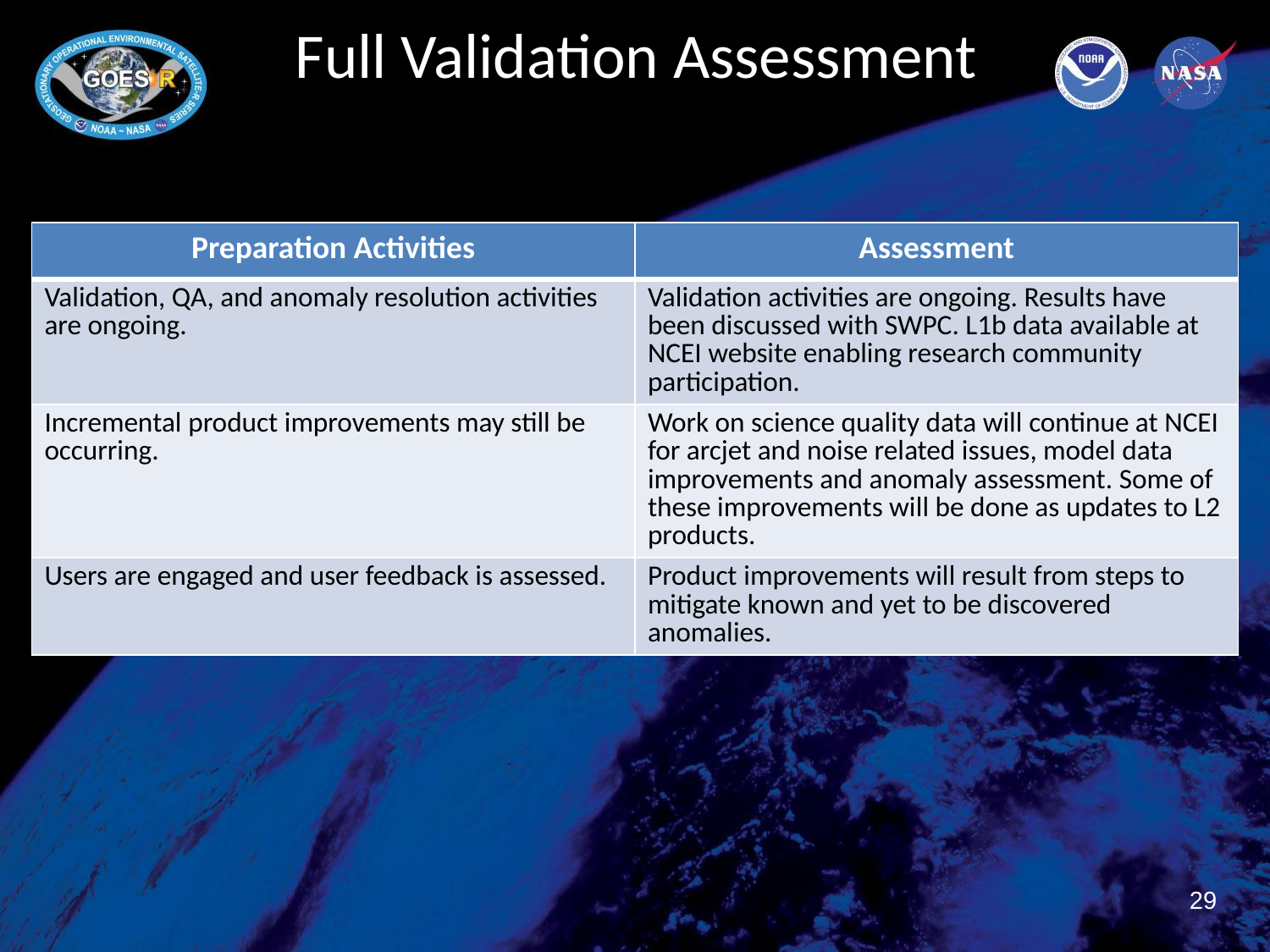

# Full Validation Assessment
| Preparation Activities | Assessment |
| --- | --- |
| Validation, QA, and anomaly resolution activities are ongoing. | Validation activities are ongoing. Results have been discussed with SWPC. L1b data available at NCEI website enabling research community participation. |
| Incremental product improvements may still be occurring. | Work on science quality data will continue at NCEI for arcjet and noise related issues, model data improvements and anomaly assessment. Some of these improvements will be done as updates to L2 products. |
| Users are engaged and user feedback is assessed. | Product improvements will result from steps to mitigate known and yet to be discovered anomalies. |
29